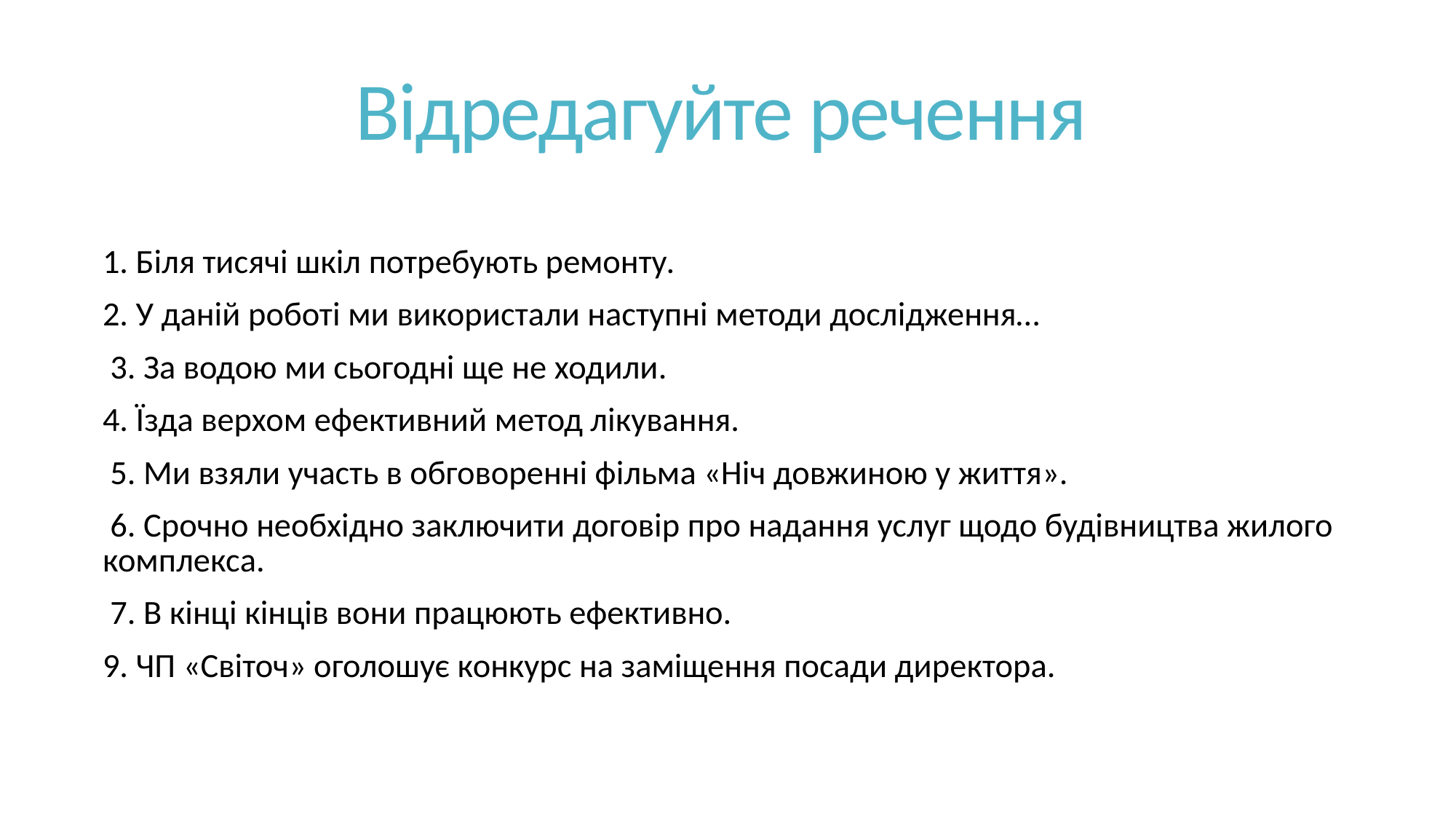

# Відредагуйте речення
1. Біля тисячі шкіл потребують ремонту.
2. У даній роботі ми використали наступні методи дослідження…
 3. За водою ми сьогодні ще не ходили.
4. Їзда верхом ефективний метод лікування.
 5. Ми взяли участь в обговоренні фільма «Ніч довжиною у життя».
 6. Срочно необхідно заключити договір про надання услуг щодо будівництва жилого комплекса.
 7. В кінці кінців вони працюють ефективно.
9. ЧП «Світоч» оголошує конкурс на заміщення посади директора.